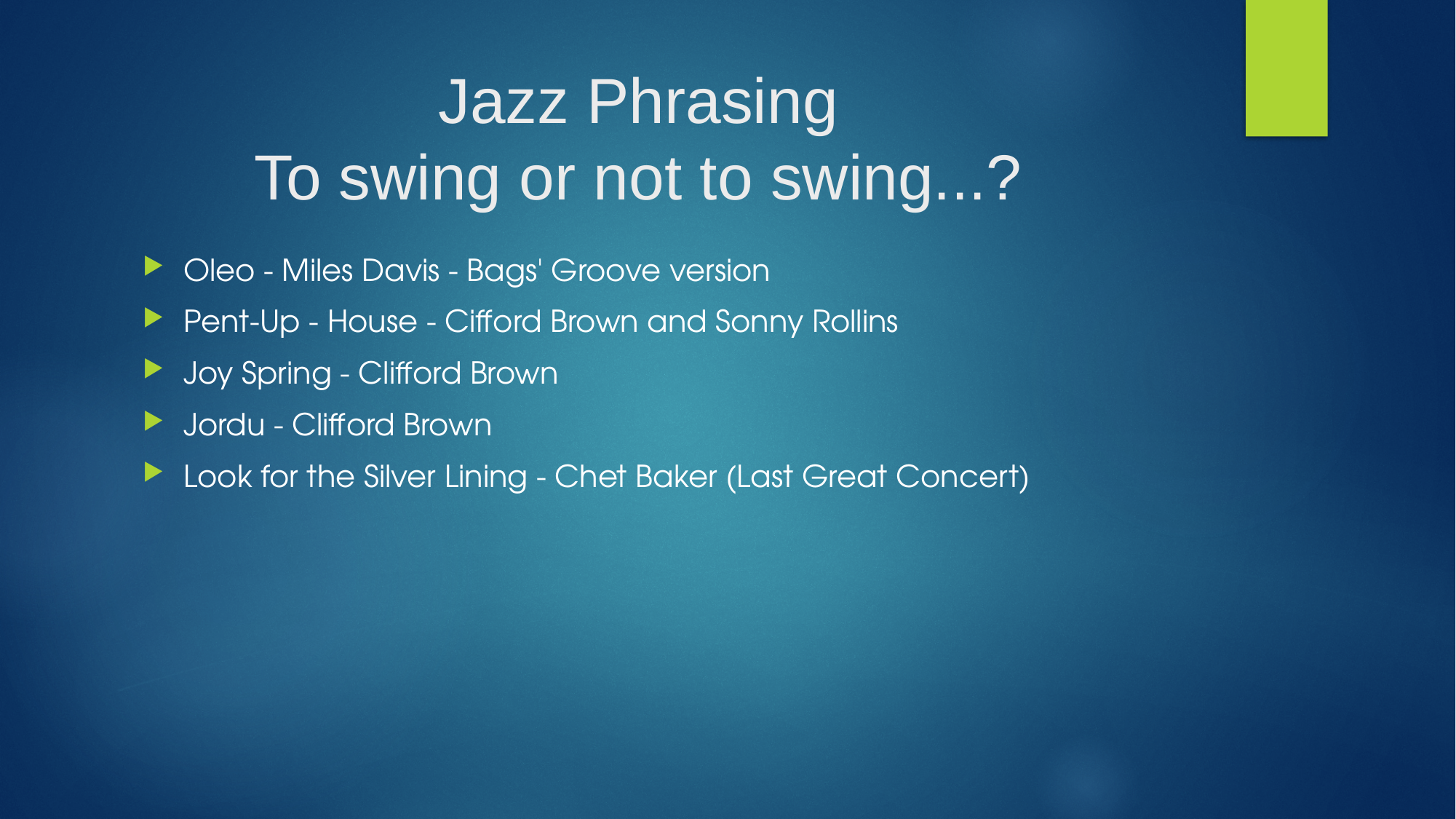

# Jazz Phrasing To swing or not to swing...?
Oleo - Miles Davis - Bags' Groove version
Pent-Up - House - Cifford Brown and Sonny Rollins
Joy Spring - Clifford Brown
Jordu - Clifford Brown
Look for the Silver Lining - Chet Baker (Last Great Concert)